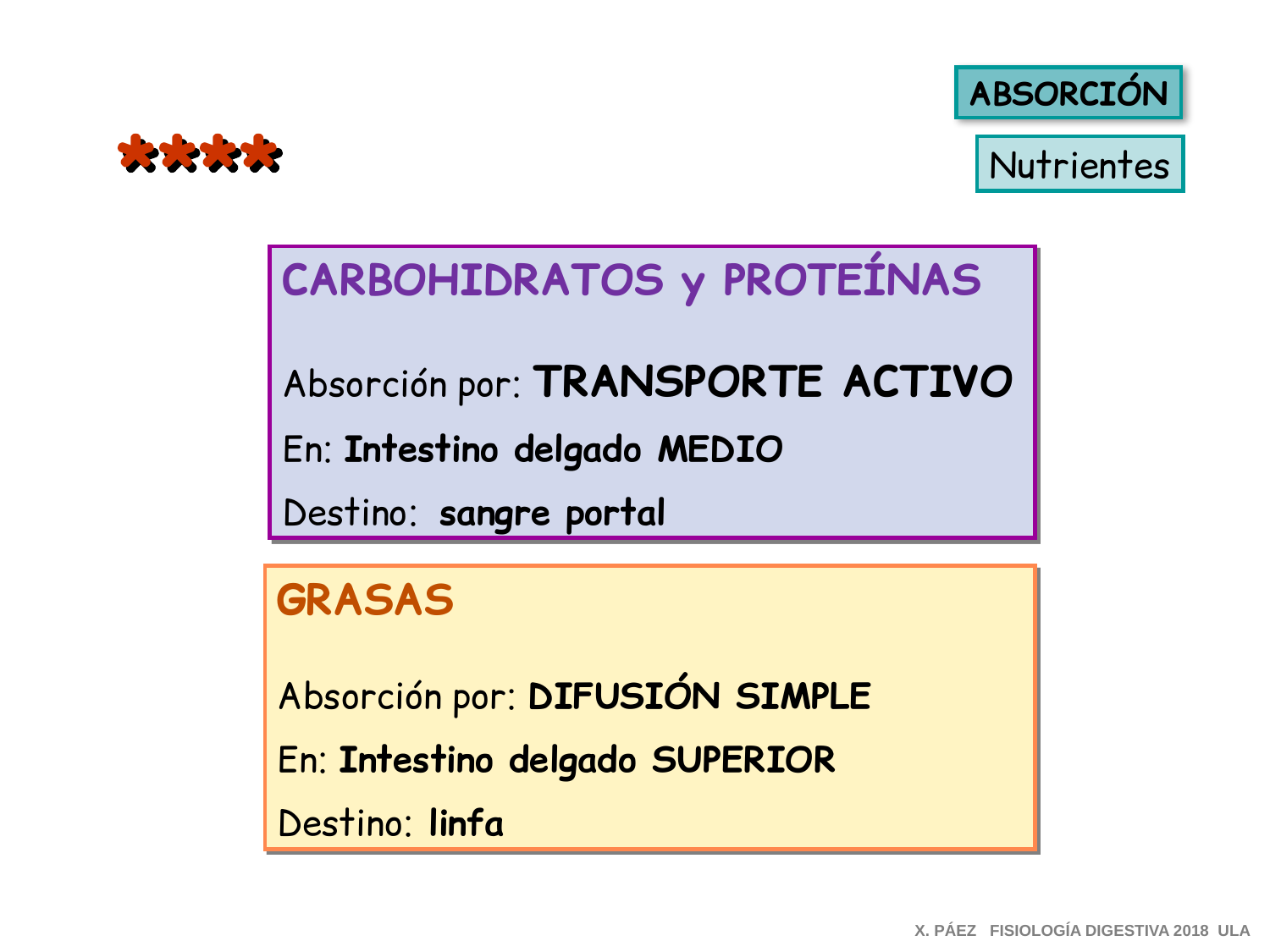

ABSORCIÓN
****
Nutrientes
CARBOHIDRATOS y PROTEÍNAS

Absorción por: TRANSPORTE ACTIVO

En: Intestino delgado MEDIO

Destino:  sangre portal
GRASAS

Absorción por: DIFUSIÓN SIMPLE

En: Intestino delgado SUPERIOR

Destino: linfa
X. PÁEZ   FISIOLOGÍA DIGESTIVA 2018  ULA